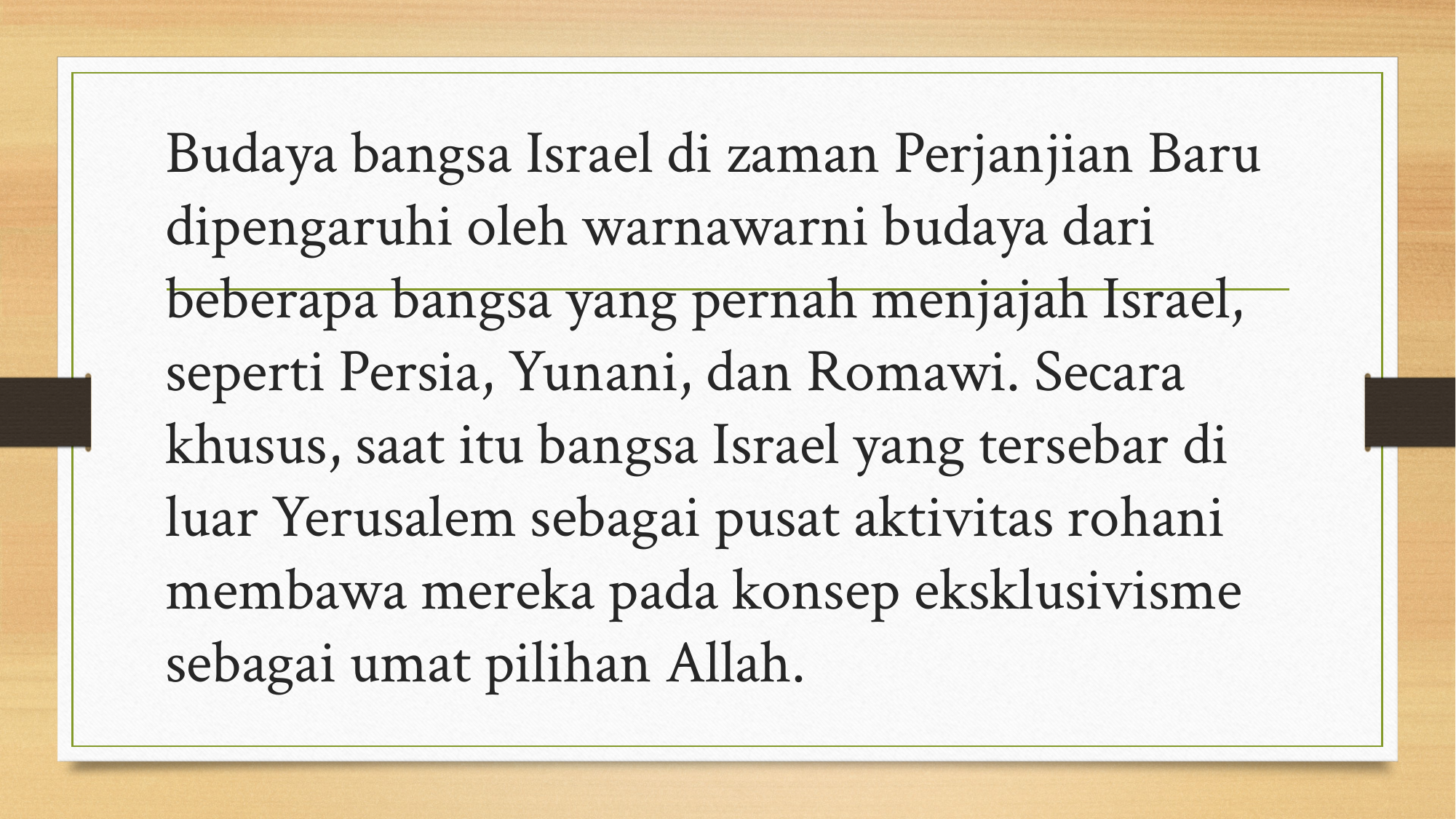

Budaya bangsa Israel di zaman Perjanjian Baru dipengaruhi oleh warnawarni budaya dari beberapa bangsa yang pernah menjajah Israel, seperti Persia, Yunani, dan Romawi. Secara khusus, saat itu bangsa Israel yang tersebar di luar Yerusalem sebagai pusat aktivitas rohani membawa mereka pada konsep eksklusivisme sebagai umat pilihan Allah.